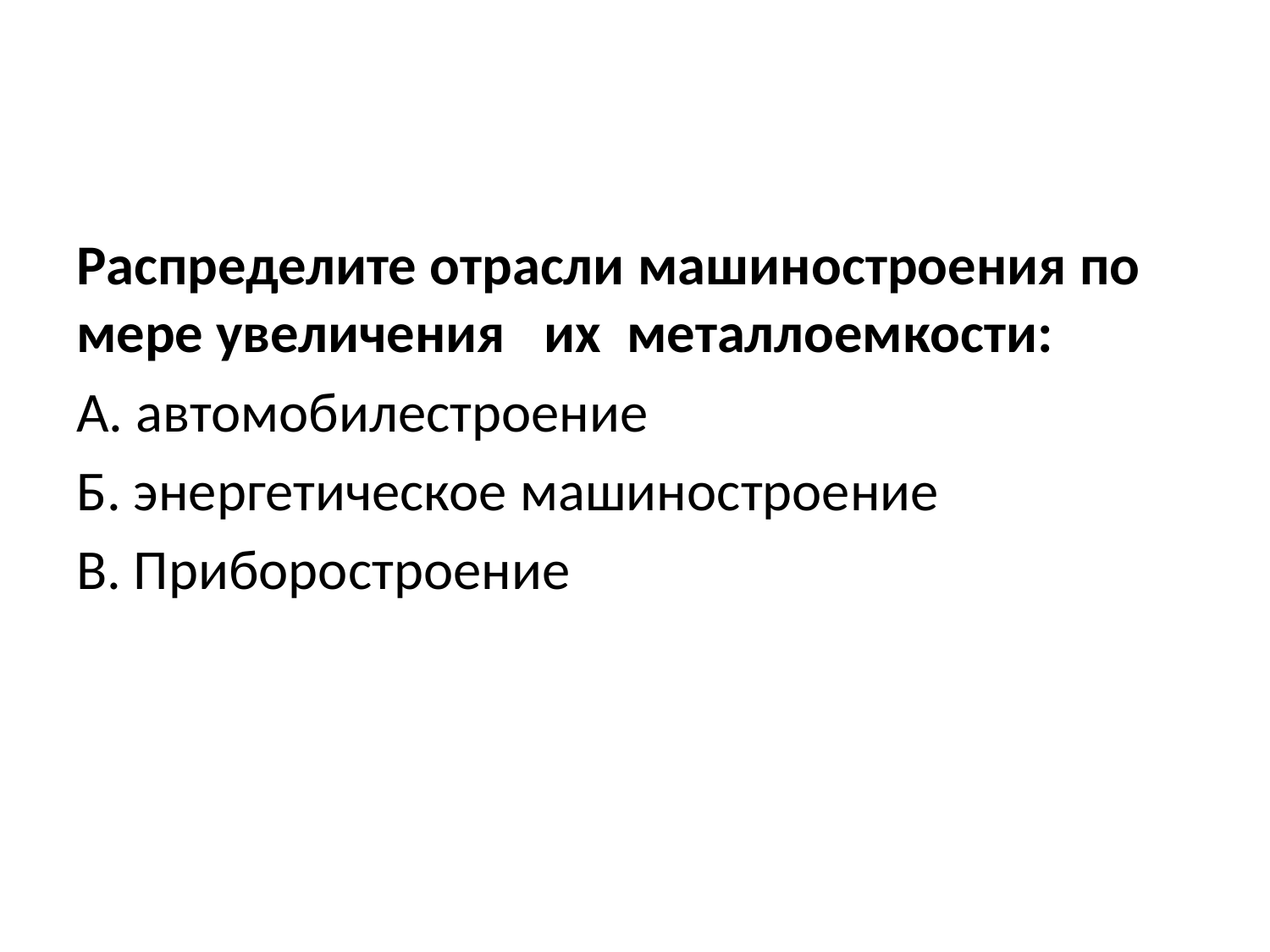

#
Распределите отрасли машиностроения по мере увеличения   их  металлоемкости:
А. автомобилестроение
Б. энергетическое машиностроение
В. Приборостроение